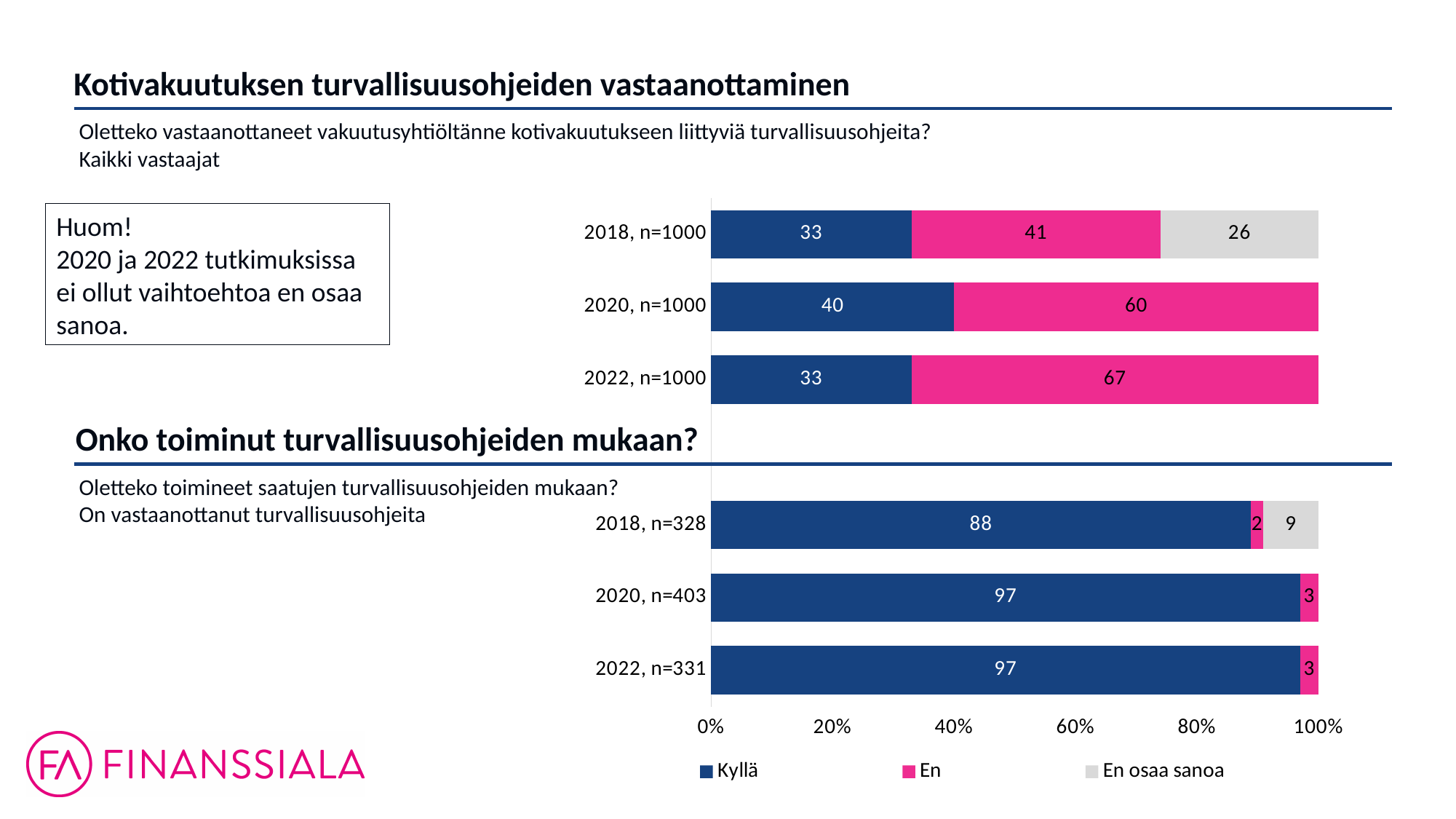

Kotivakuutuksen turvallisuusohjeiden vastaanottaminen
Oletteko vastaanottaneet vakuutusyhtiöltänne kotivakuutukseen liittyviä turvallisuusohjeita?
Kaikki vastaajat

### Chart

| Category | Kyllä | En | En osaa sanoa |
|---|---|---|---|
| 2018, n=1000 | 33.0 | 41.0 | 26.0 |
| 2020, n=1000 | 40.0 | 60.0 | None |
| 2022, n=1000 | 33.0 | 67.0 | None |
|  | None | None | None |
| 2018, n=328 | 88.0 | 2.0 | 9.0 |
| 2020, n=403 | 97.0 | 3.0 | None |
| 2022, n=331 | 97.0 | 3.0 | None |
Huom!
2020 ja 2022 tutkimuksissa ei ollut vaihtoehtoa en osaa sanoa.
Onko toiminut turvallisuusohjeiden mukaan?
Oletteko toimineet saatujen turvallisuusohjeiden mukaan?
On vastaanottanut turvallisuusohjeita